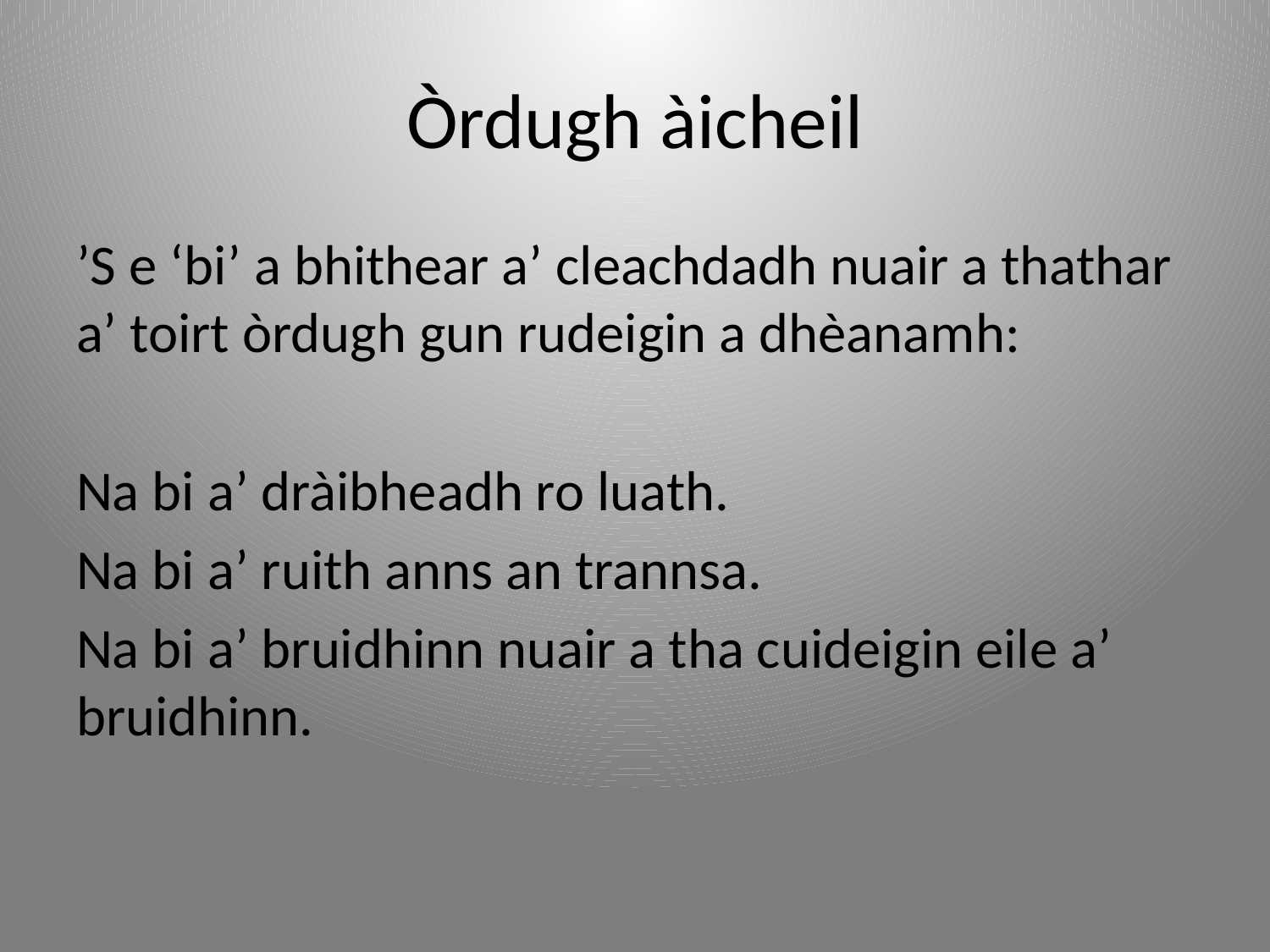

# Òrdugh àicheil
’S e ‘bi’ a bhithear a’ cleachdadh nuair a thathar a’ toirt òrdugh gun rudeigin a dhèanamh:

Na bi a’ dràibheadh ro luath.
Na bi a’ ruith anns an trannsa.
Na bi a’ bruidhinn nuair a tha cuideigin eile a’ bruidhinn.